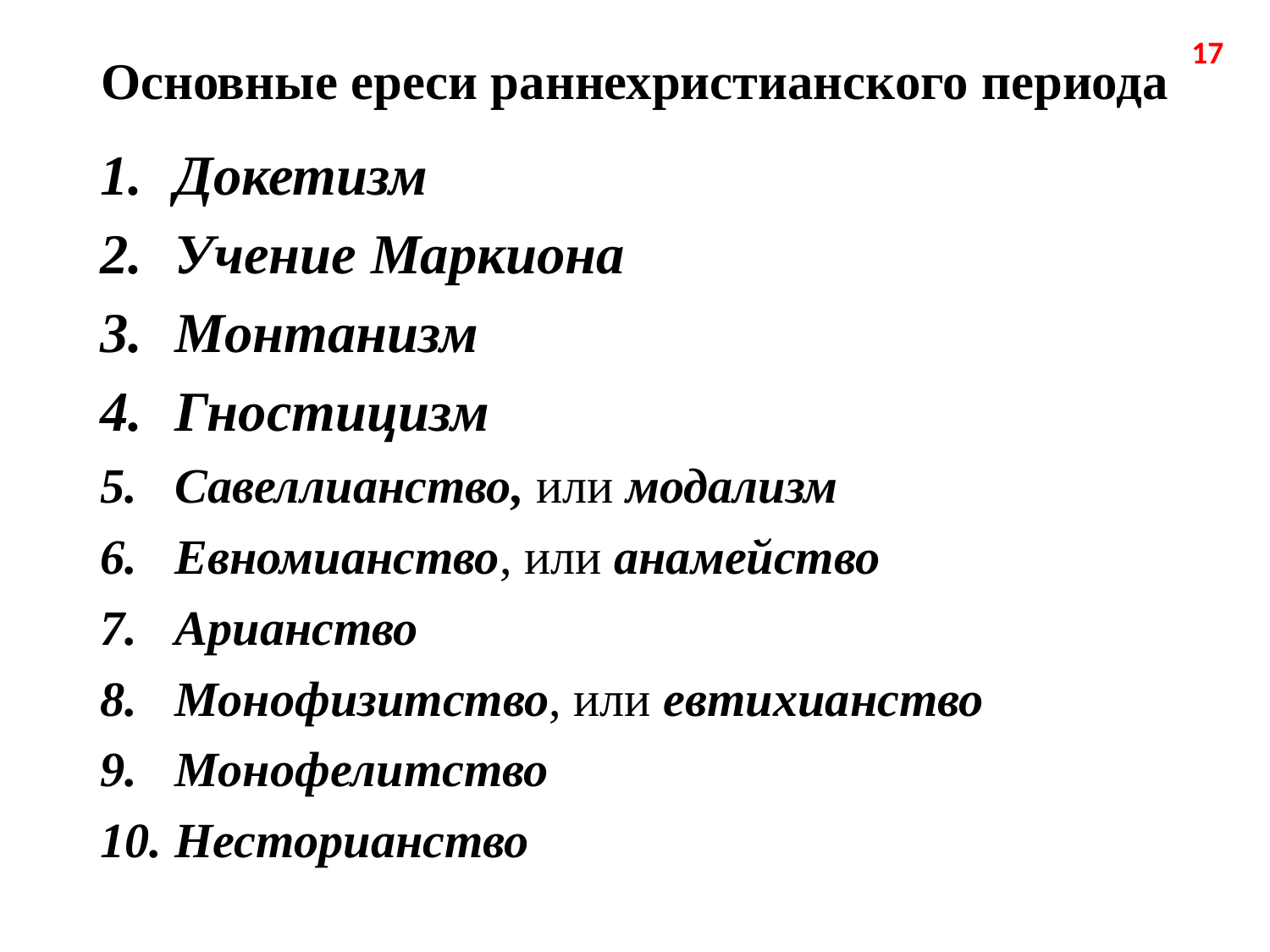

# Основные ереси раннехристианского периода
17
Докетизм
Учение Маркиона
Монтанизм
Гностицизм
Савеллианство, или модализм
Евномианство, или анамейство
Арианство
Монофизитство, или евтихианство
Монофелитство
Несторианство